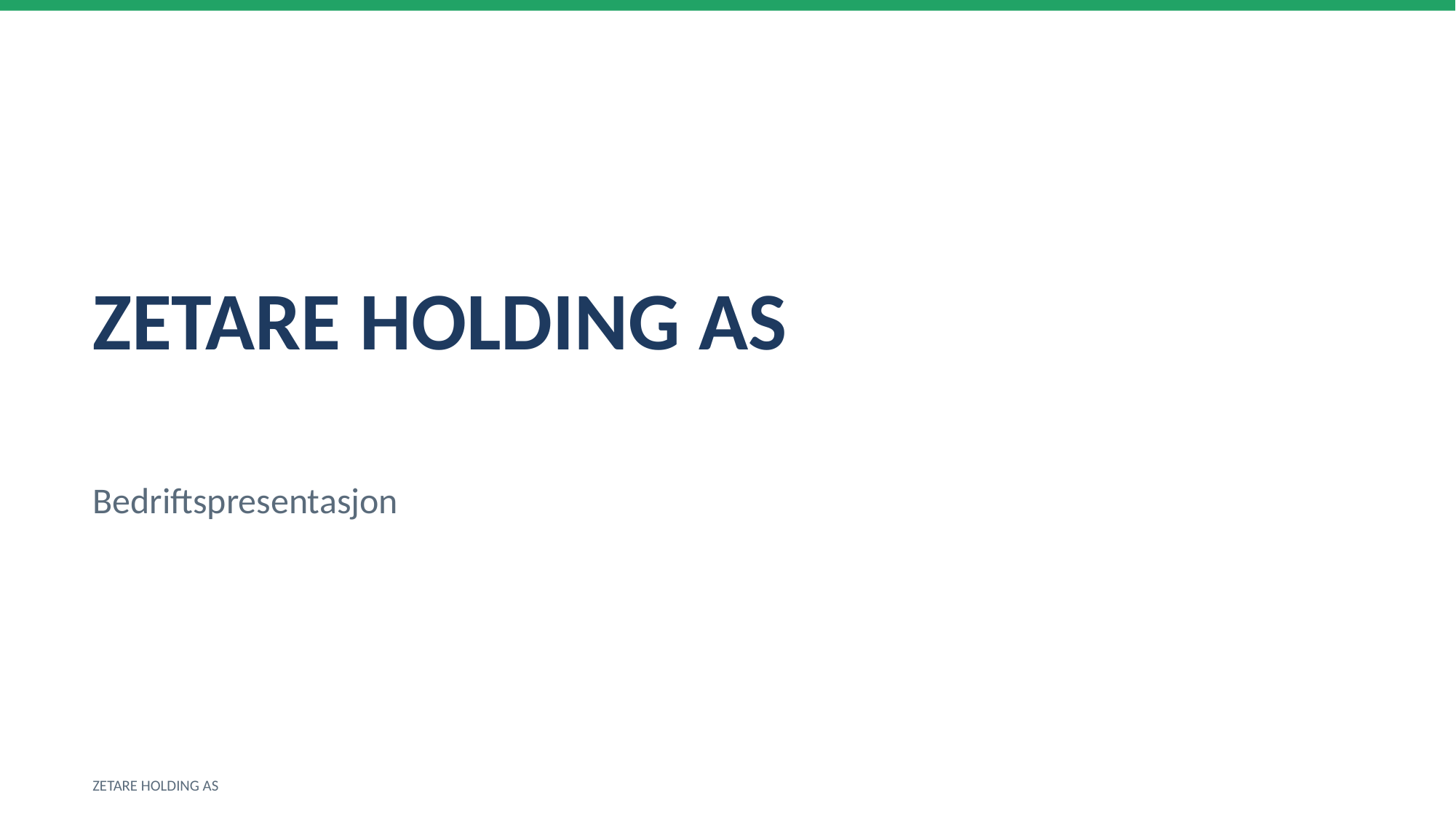

ZETARE HOLDING AS
Bedriftspresentasjon
ZETARE HOLDING AS